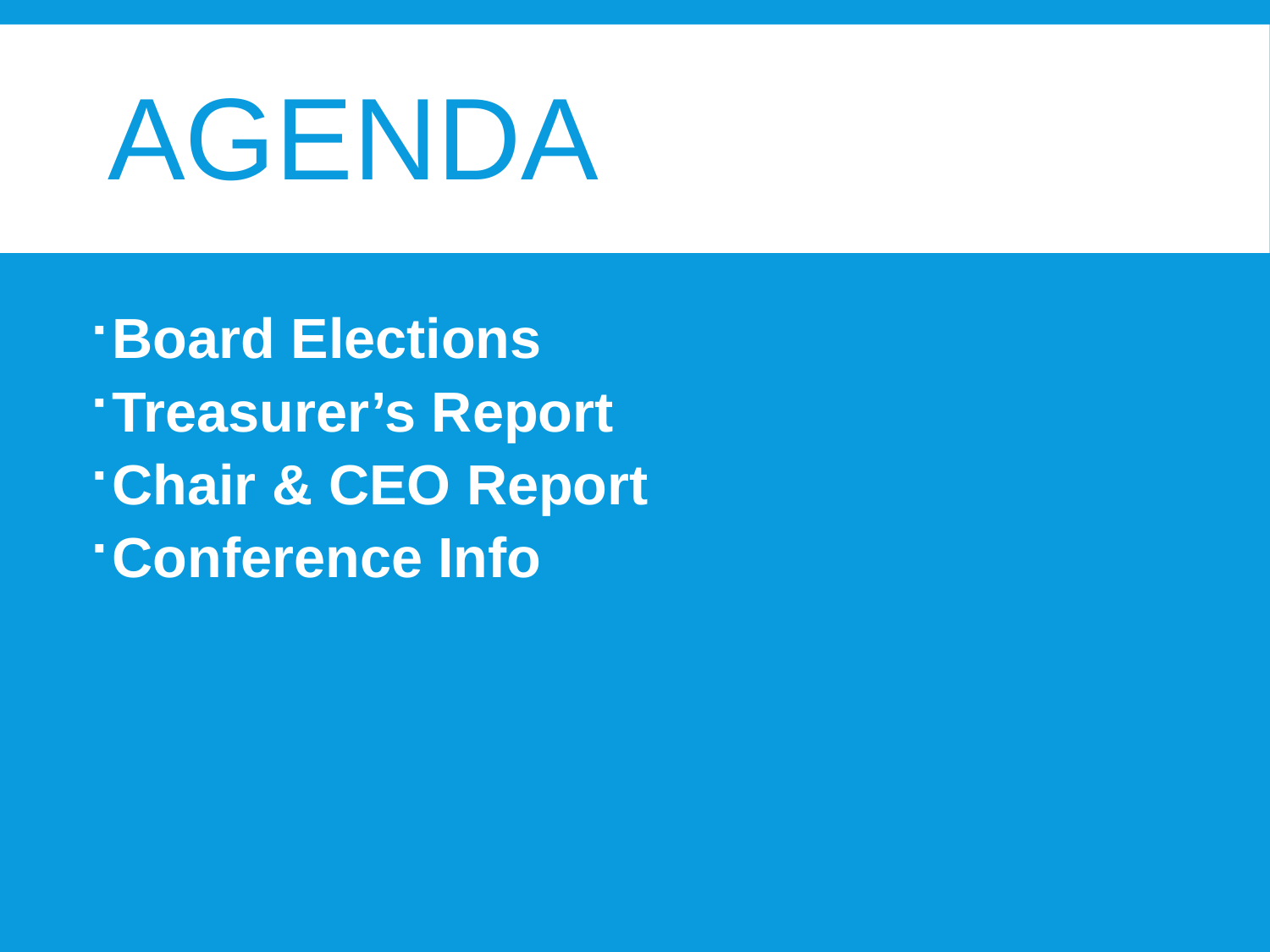

# Agenda
Board Elections
Treasurer’s Report
Chair & CEO Report
Conference Info